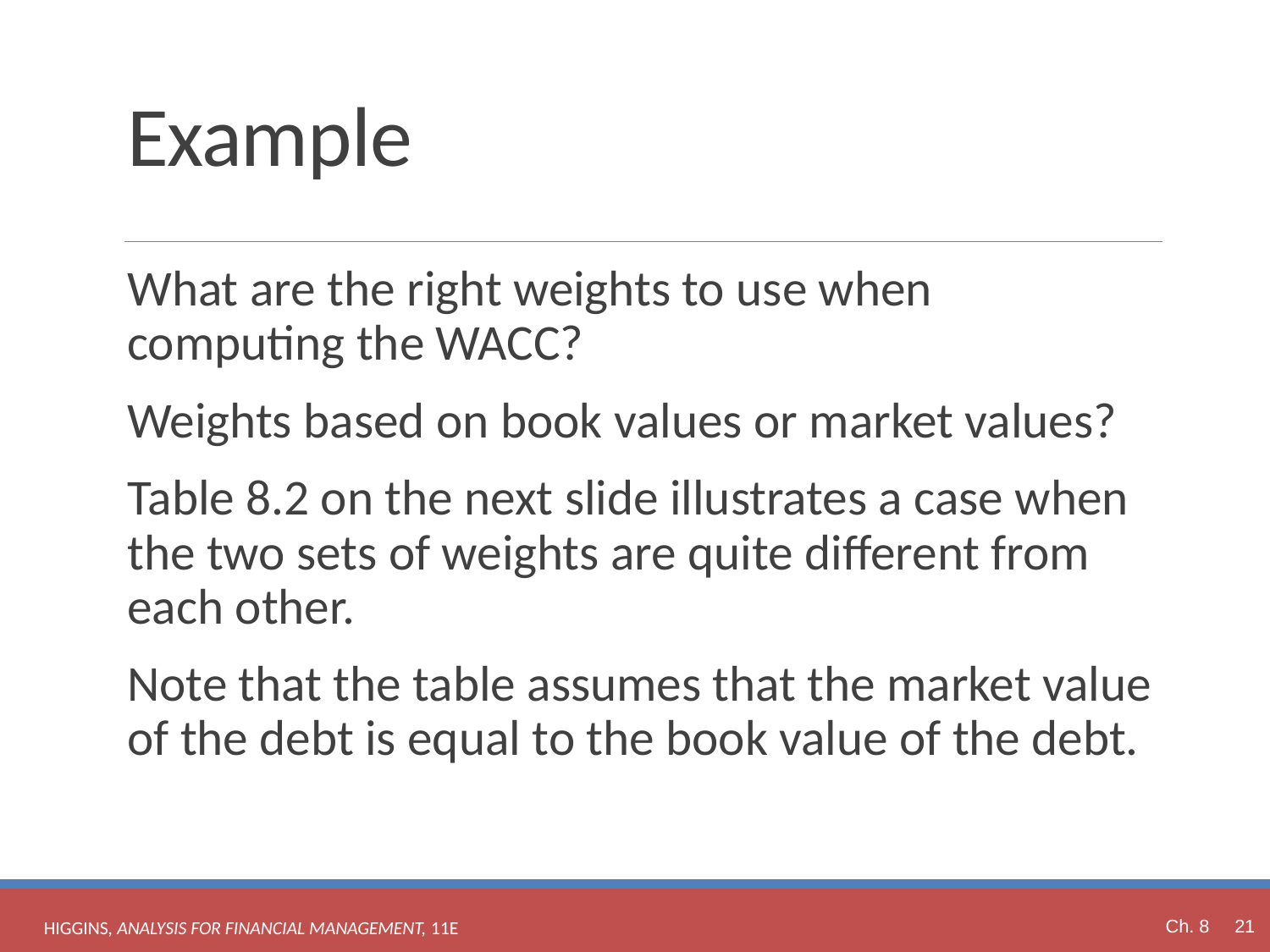

# Example
What are the right weights to use when computing the WACC?
Weights based on book values or market values?
Table 8.2 on the next slide illustrates a case when the two sets of weights are quite different from each other.
Note that the table assumes that the market value of the debt is equal to the book value of the debt.
Ch. 8     21